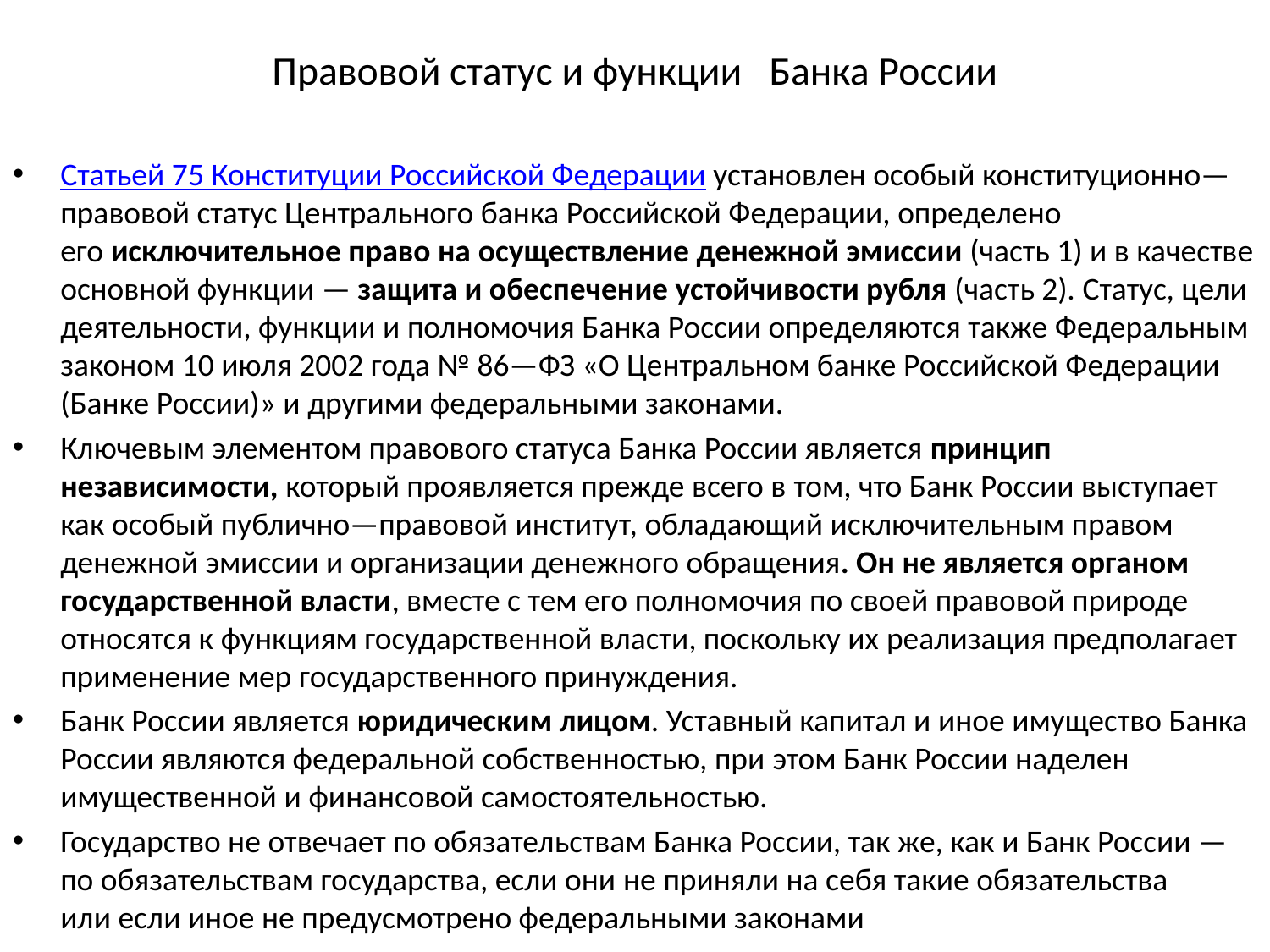

# Правовой статус и функции   Банка России
Статьей 75 Конституции Российской Федерации установлен особый конституционно—правовой статус Центрального банка Российской Федерации, определено его исключительное право на осуществление денежной эмиссии (часть 1) и в качестве основной функции — защита и обеспечение устойчивости рубля (часть 2). Статус, цели деятельности, функции и полномочия Банка России определяются также Федеральным законом 10 июля 2002 года № 86—ФЗ «О Центральном банке Российской Федерации (Банке России)» и другими федеральными законами.
Ключевым элементом правового статуса Банка России является принцип независимости, который проявляется прежде всего в том, что Банк России выступает как особый публично—правовой институт, обладающий исключительным правом денежной эмиссии и организации денежного обращения. Он не является органом государственной власти, вместе с тем его полномочия по своей правовой природе относятся к функциям государственной власти, поскольку их реализация предполагает применение мер государственного принуждения.
Банк России является юридическим лицом. Уставный капитал и иное имущество Банка России являются федеральной собственностью, при этом Банк России наделен имущественной и финансовой самостоятельностью.
Государство не отвечает по обязательствам Банка России, так же, как и Банк России — по обязательствам государства, если они не приняли на себя такие обязательства или если иное не предусмотрено федеральными законами